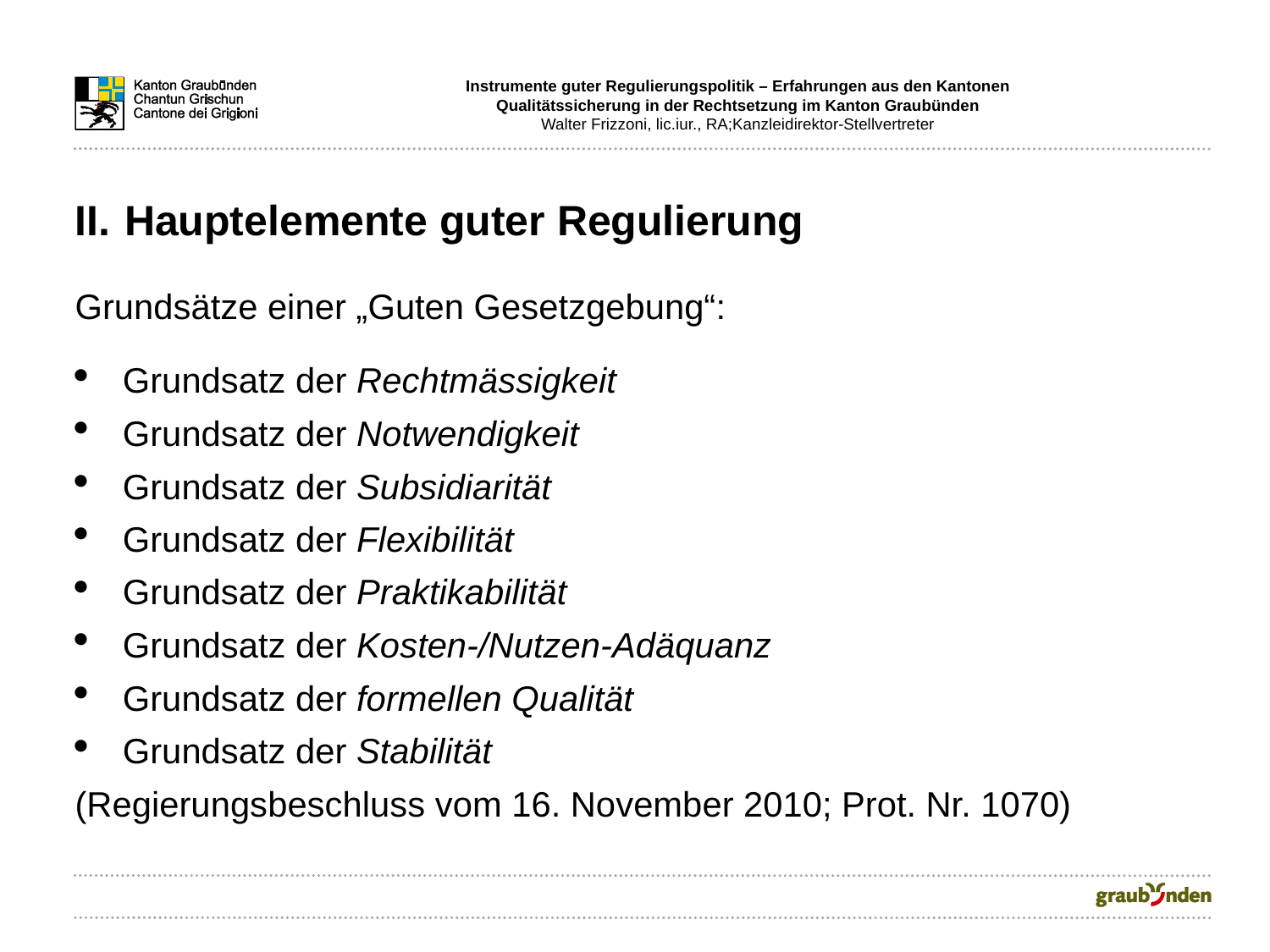

Instrumente guter Regulierungspolitik – Erfahrungen aus den Kantonen
Qualitätssicherung in der Rechtsetzung im Kanton Graubünden
Walter Frizzoni, lic.iur., RA;Kanzleidirektor-Stellvertreter

II.	Hauptelemente guter Regulierung
Grundsätze einer „Guten Gesetzgebung“:
Grundsatz der Rechtmässigkeit
Grundsatz der Notwendigkeit
Grundsatz der Subsidiarität
Grundsatz der Flexibilität
Grundsatz der Praktikabilität
Grundsatz der Kosten-/Nutzen-Adäquanz
Grundsatz der formellen Qualität
Grundsatz der Stabilität
(Regierungsbeschluss vom 16. November 2010; Prot. Nr. 1070)